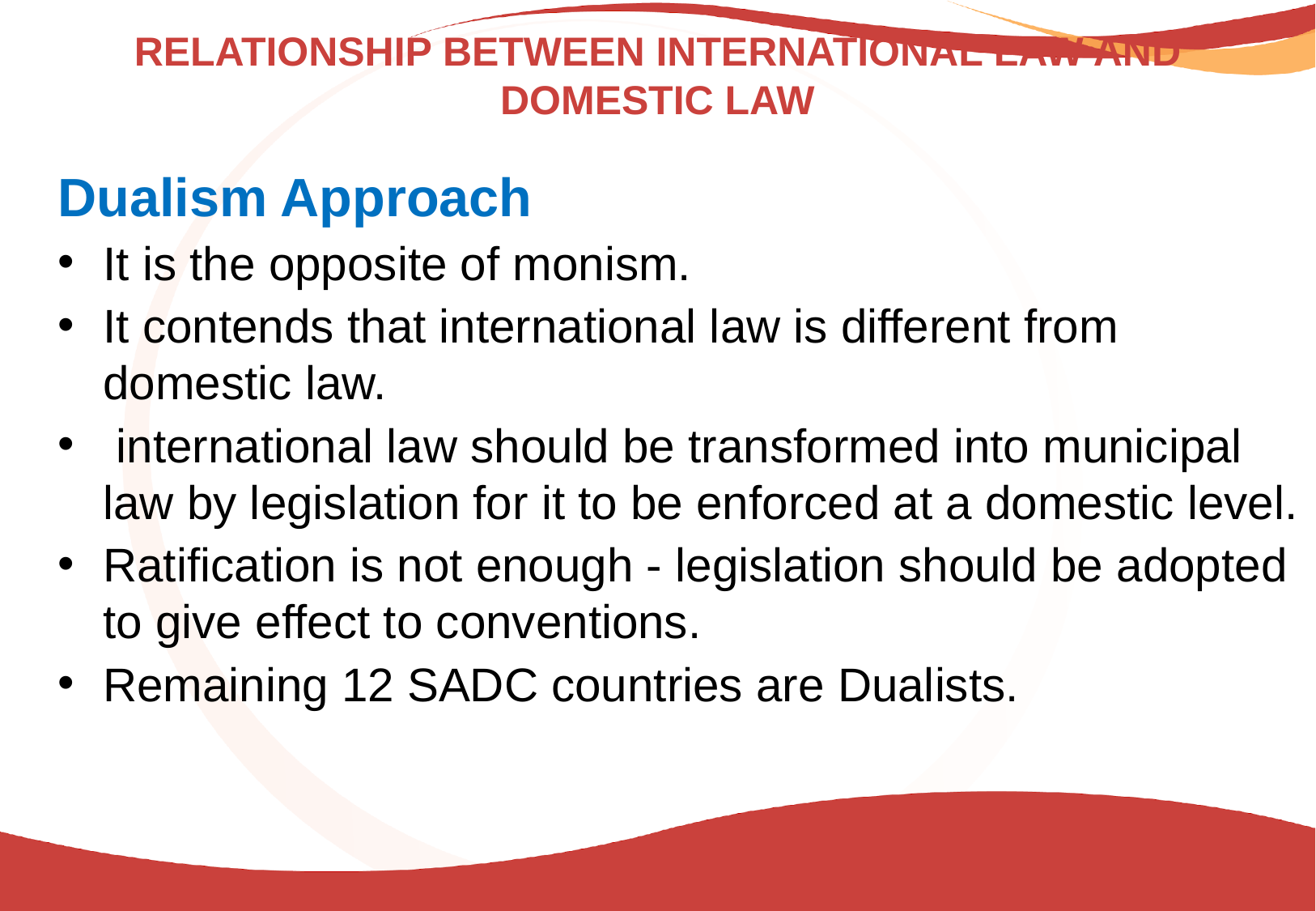

# RELATIONSHIP BETWEEN INTERNATIONAL LAW AND DOMESTIC LAW
Dualism Approach
It is the opposite of monism.
It contends that international law is different from domestic law.
 international law should be transformed into municipal law by legislation for it to be enforced at a domestic level.
Ratification is not enough - legislation should be adopted to give effect to conventions.
Remaining 12 SADC countries are Dualists.